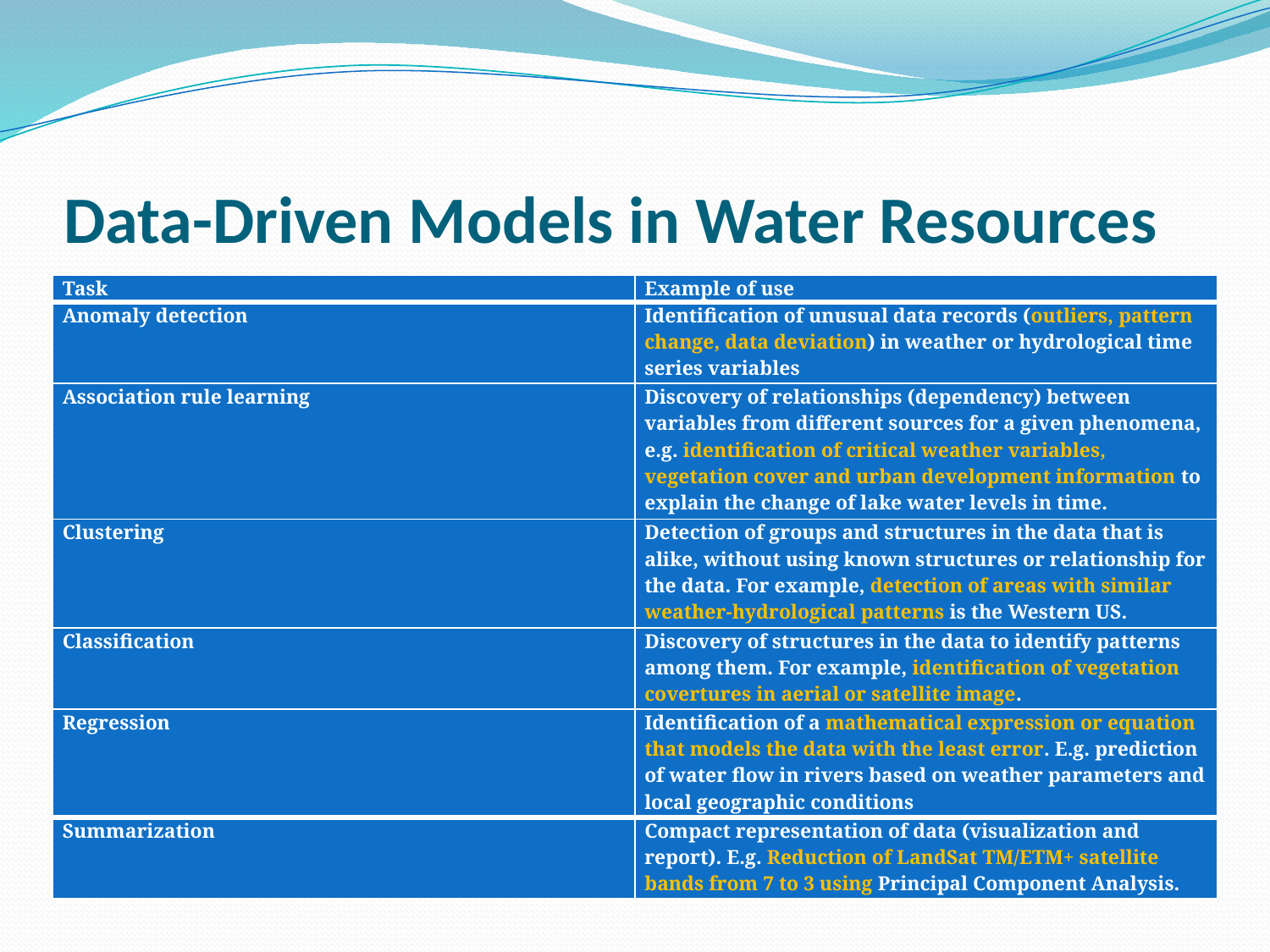

# Data-Driven Models in Water Resources
| Task | Example of use |
| --- | --- |
| Anomaly detection | Identification of unusual data records (outliers, pattern change, data deviation) in weather or hydrological time series variables |
| Association rule learning | Discovery of relationships (dependency) between variables from different sources for a given phenomena, e.g. identification of critical weather variables, vegetation cover and urban development information to explain the change of lake water levels in time. |
| Clustering | Detection of groups and structures in the data that is alike, without using known structures or relationship for the data. For example, detection of areas with similar weather-hydrological patterns is the Western US. |
| Classification | Discovery of structures in the data to identify patterns among them. For example, identification of vegetation covertures in aerial or satellite image. |
| Regression | Identification of a mathematical expression or equation that models the data with the least error. E.g. prediction of water flow in rivers based on weather parameters and local geographic conditions |
| Summarization | Compact representation of data (visualization and report). E.g. Reduction of LandSat TM/ETM+ satellite bands from 7 to 3 using Principal Component Analysis. |